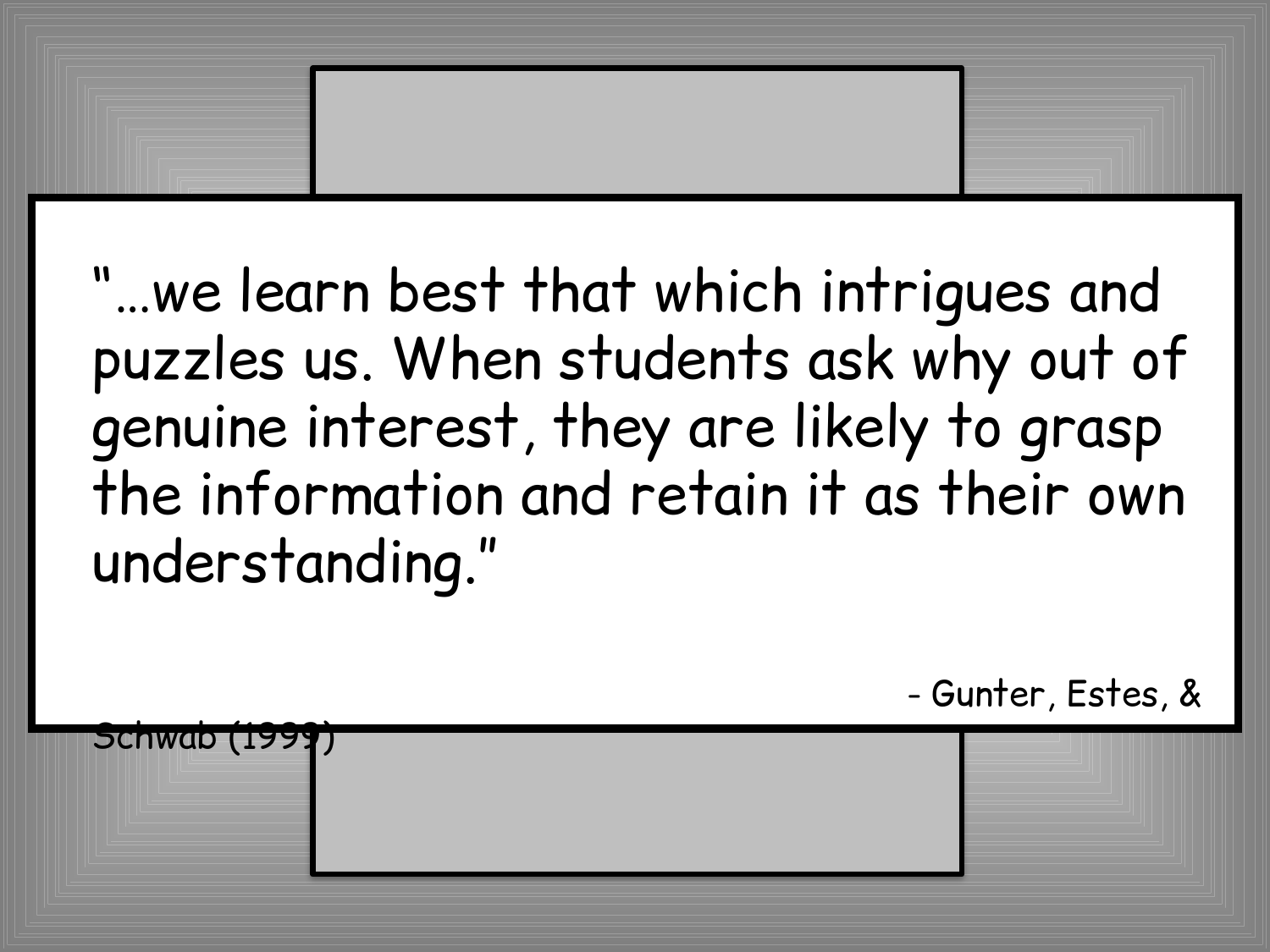

“…we learn best that which intrigues and puzzles us. When students ask why out of genuine interest, they are likely to grasp the information and retain it as their own understanding.”

					                             - Gunter, Estes, & Schwab (1999)